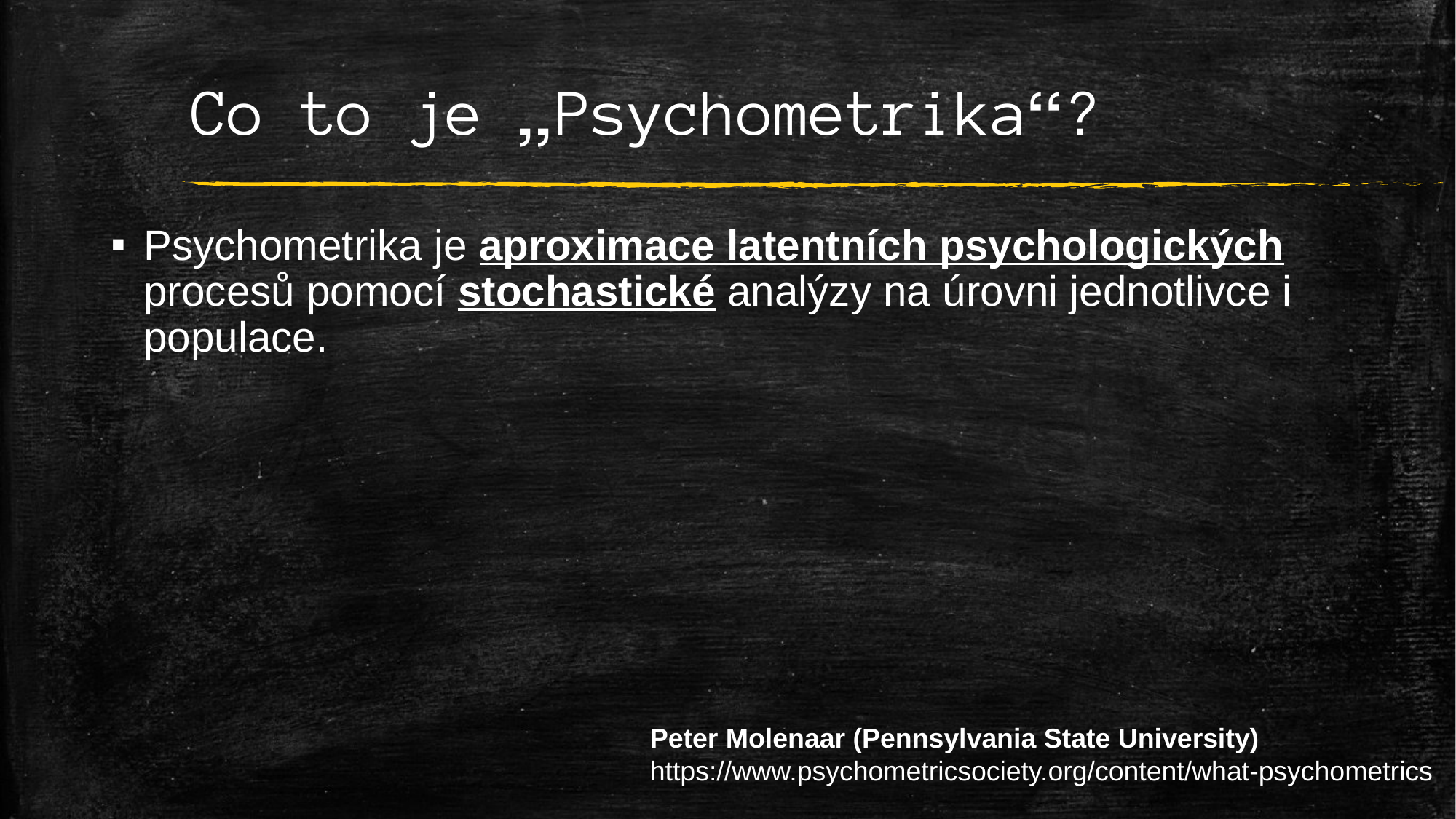

# Co to je „Psychometrika“?
Psychometrika je aproximace latentních psychologických procesů pomocí stochastické analýzy na úrovni jednotlivce i populace.

Peter Molenaar (Pennsylvania State University) https://www.psychometricsociety.org/content/what-psychometrics